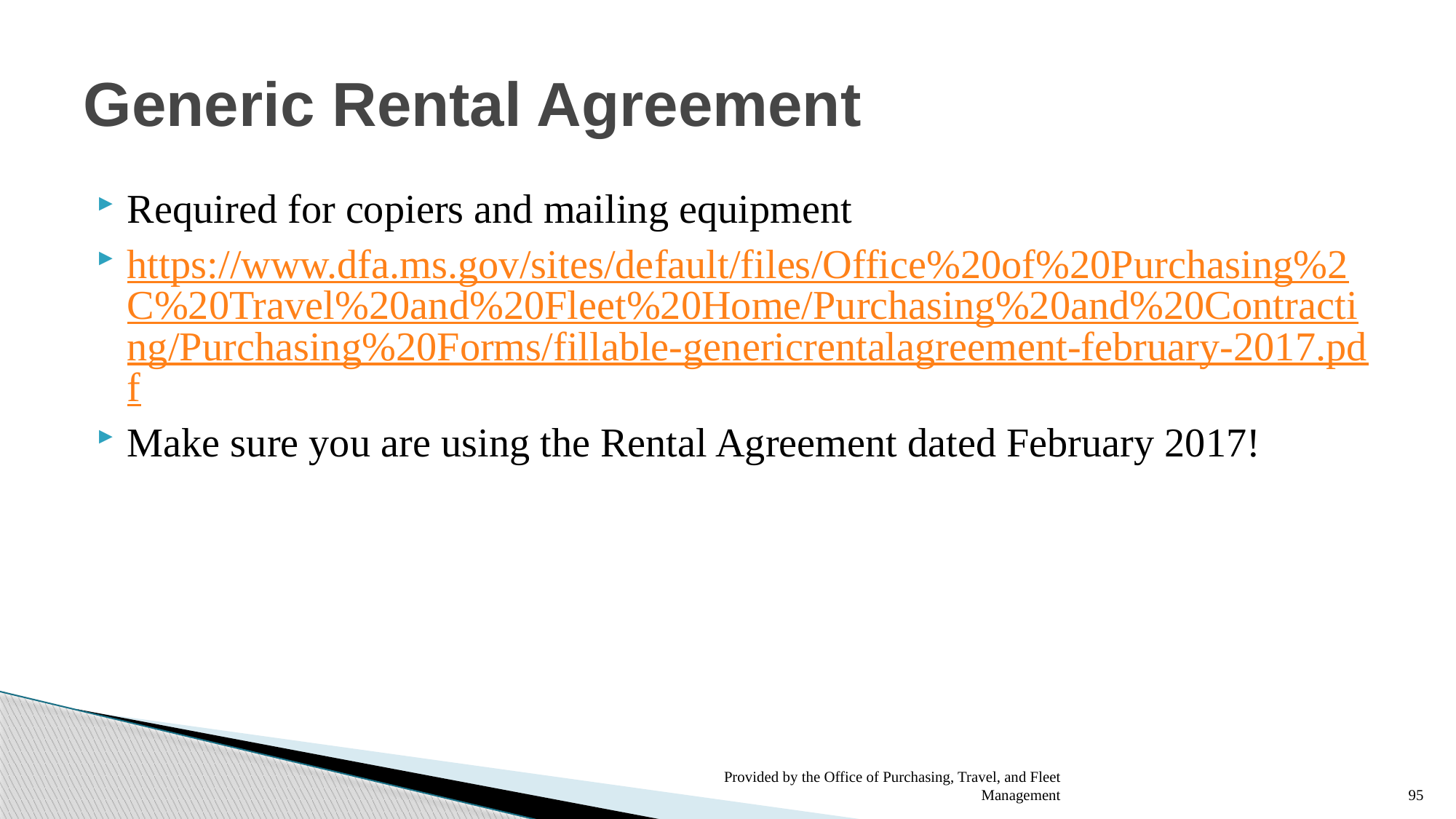

# Generic Rental Agreement
Required for copiers and mailing equipment
https://www.dfa.ms.gov/sites/default/files/Office%20of%20Purchasing%2C%20Travel%20and%20Fleet%20Home/Purchasing%20and%20Contracting/Purchasing%20Forms/fillable-genericrentalagreement-february-2017.pdf
Make sure you are using the Rental Agreement dated February 2017!
Provided by the Office of Purchasing, Travel, and Fleet Management
95